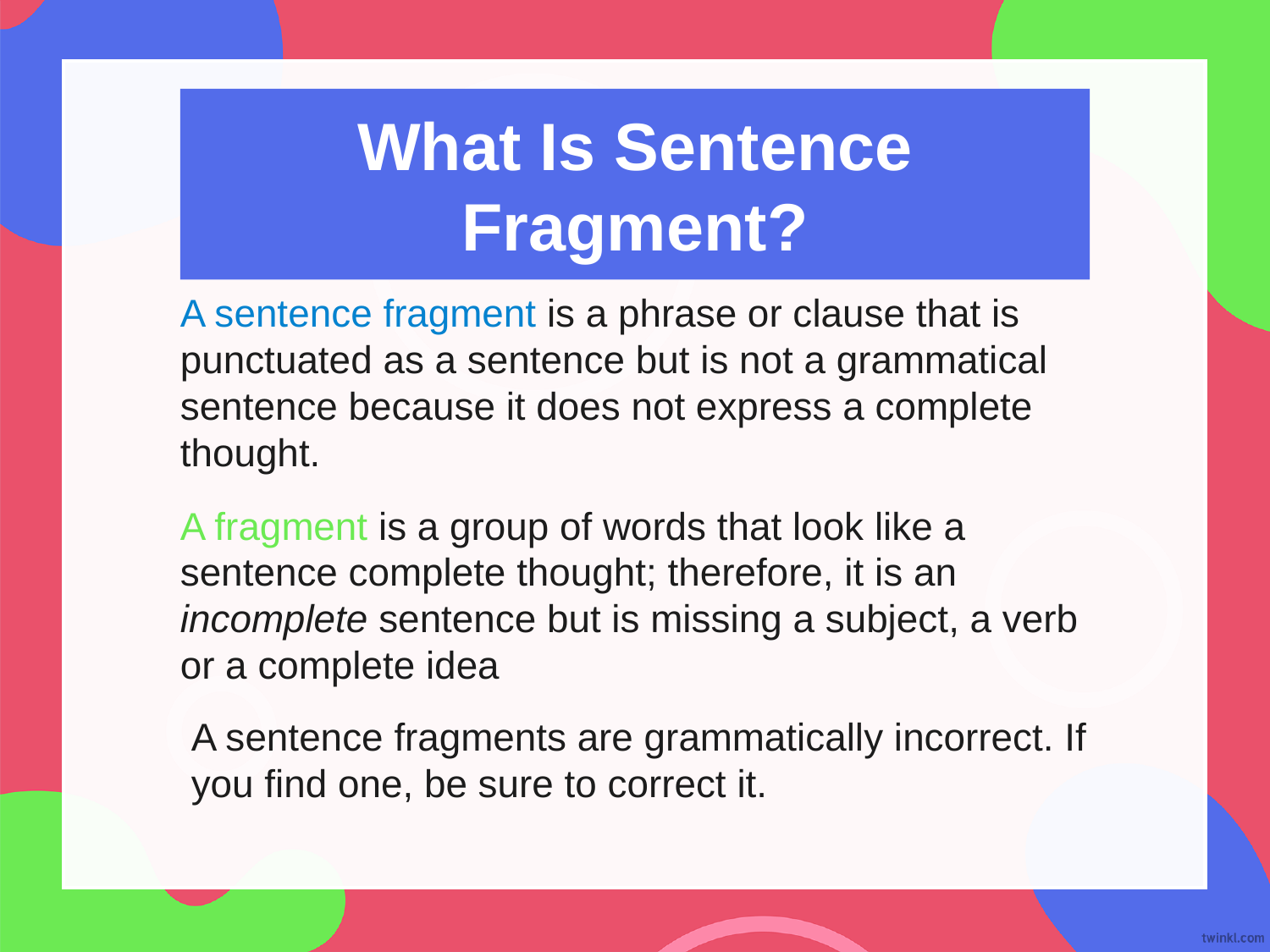

What Is Sentence Fragment?
A sentence fragment is a phrase or clause that is punctuated as a sentence but is not a grammatical sentence because it does not express a complete thought.
A fragment is a group of words that look like a sentence complete thought; therefore, it is an incomplete sentence but is missing a subject, a verb or a complete idea
A sentence fragments are grammatically incorrect. If you find one, be sure to correct it.